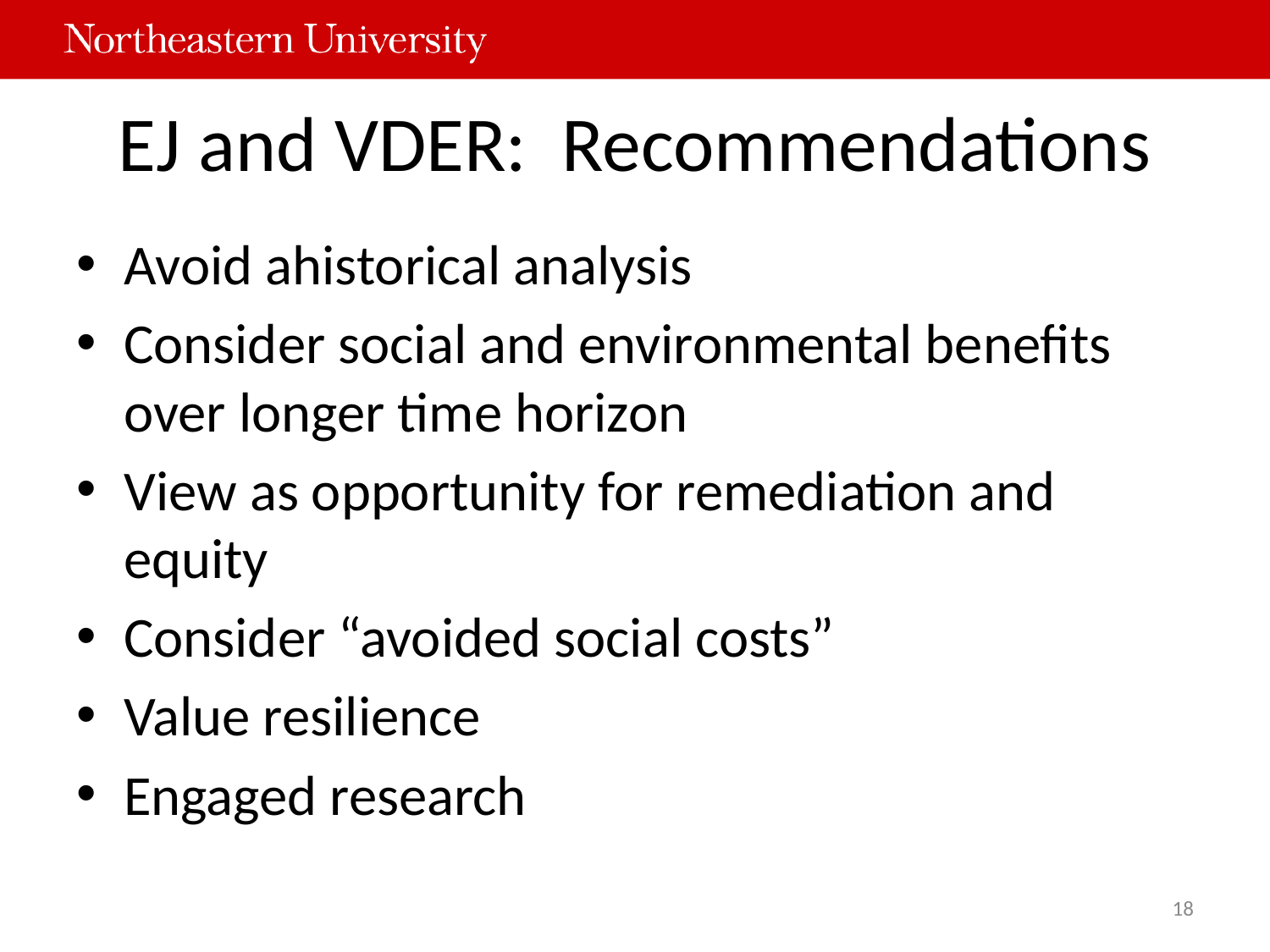

# EJ and VDER:  Recommendations
Avoid ahistorical analysis
Consider social and environmental benefits over longer time horizon
View as opportunity for remediation and equity
Consider “avoided social costs”
Value resilience
Engaged research
18